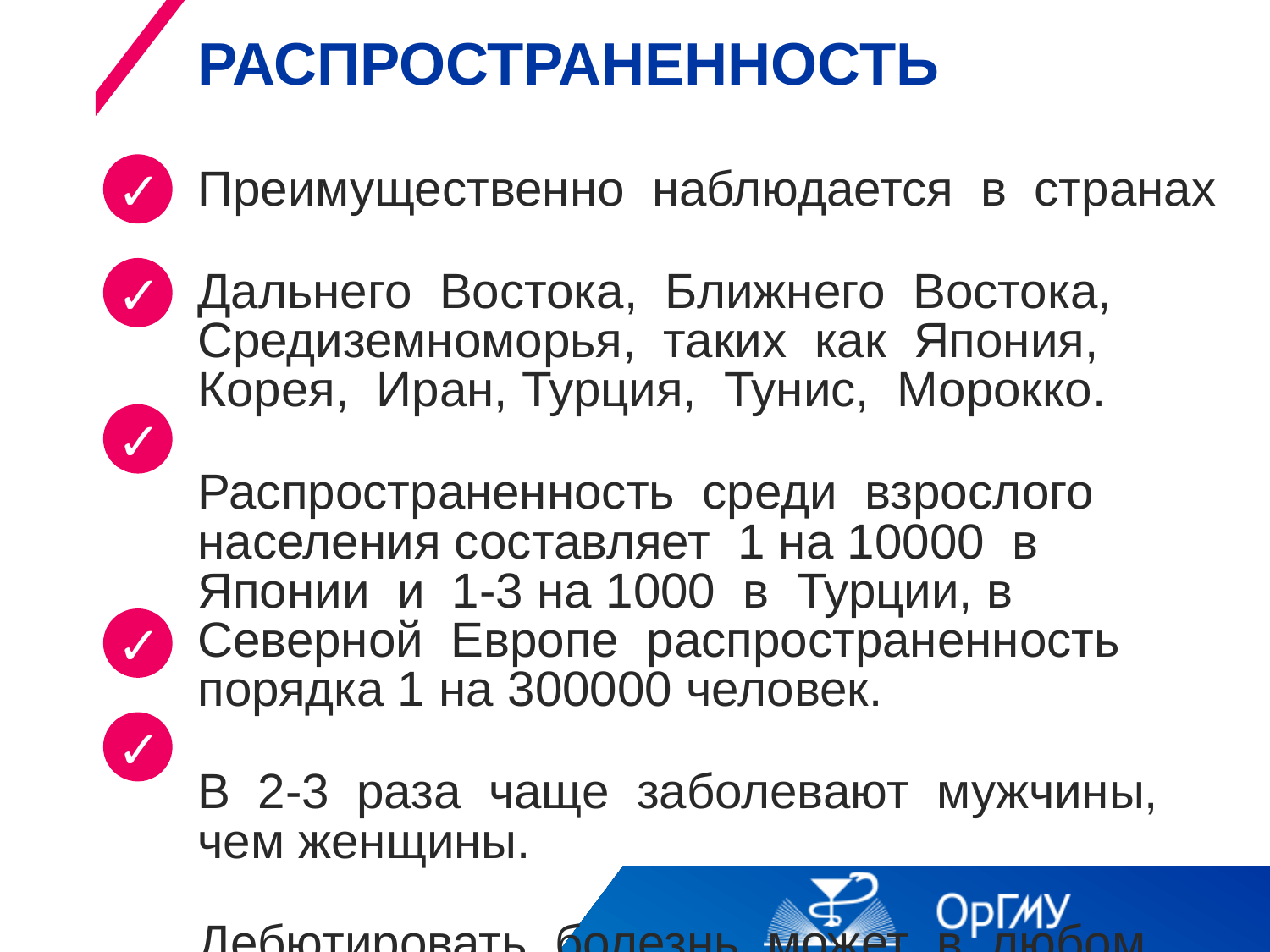

# Распространенность

✓
Преимущественно  наблюдается  в  странах
Дальнего  Востока,  Ближнего  Востока, Средиземноморья,  таких  как  Япония,  Корея,  Иран, Турция,  Тунис,  Морокко.
Распространенность  среди  взрослого  населения составляет  1 на 10000  в  Японии  и  1-3 на 1000  в  Турции, в  Северной  Европе  распространенность  порядка 1 на 300000 человек.
В  2-3  раза  чаще  заболевают  мужчины,  чем женщины.
Дебютировать  болезнь  может  в  любом возрасте. Средний возраст заболевших 20-30 лет.

✓

✓

✓

✓